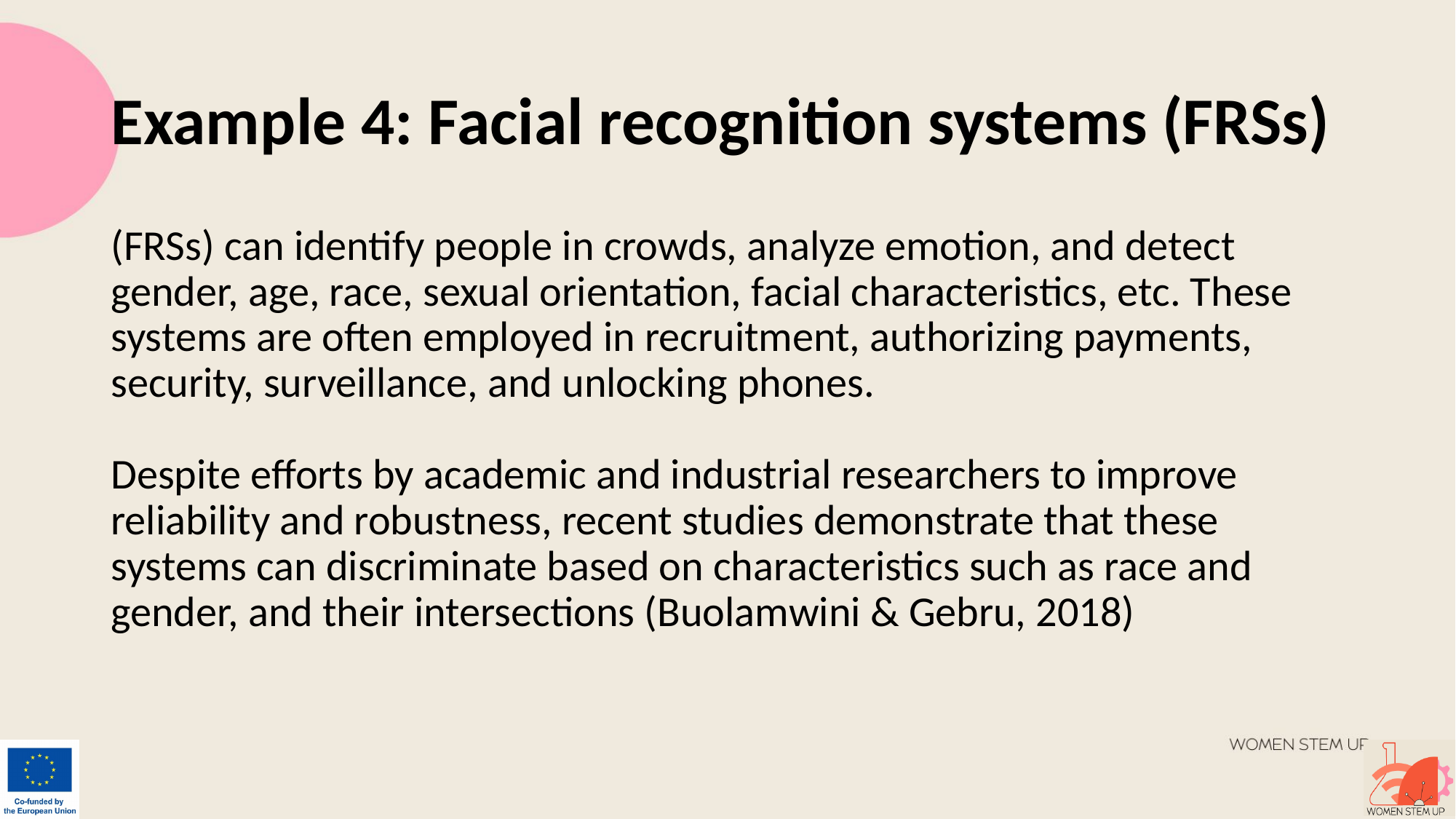

# Example 4: Facial recognition systems (FRSs)
(FRSs) can identify people in crowds, analyze emotion, and detect gender, age, race, sexual orientation, facial characteristics, etc. These systems are often employed in recruitment, authorizing payments, security, surveillance, and unlocking phones.

Despite efforts by academic and industrial researchers to improve reliability and robustness, recent studies demonstrate that these systems can discriminate based on characteristics such as race and gender, and their intersections (Buolamwini & Gebru, 2018)